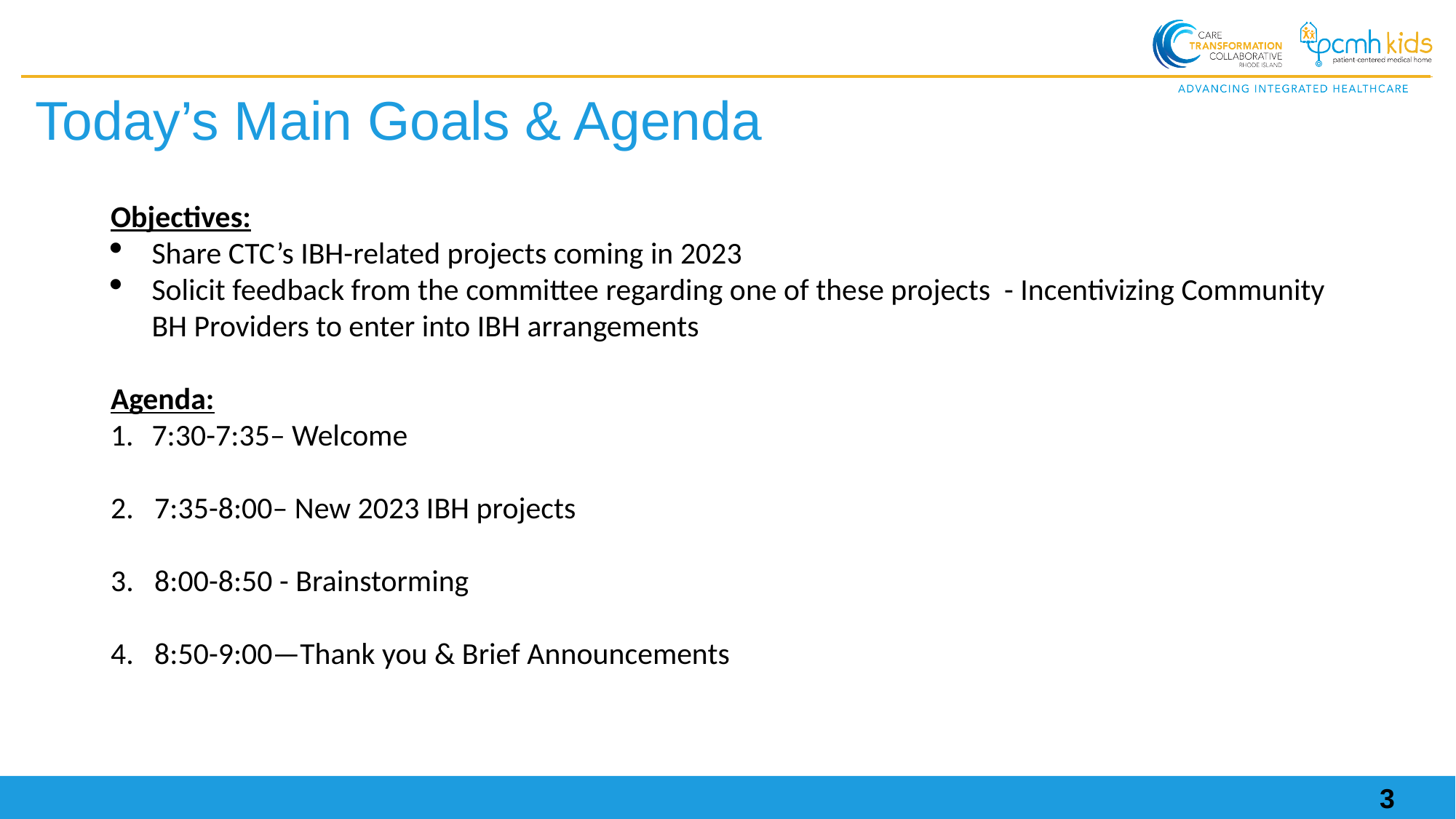

Today’s Main Goals & Agenda
Objectives:
Share CTC’s IBH-related projects coming in 2023
Solicit feedback from the committee regarding one of these projects  - Incentivizing Community BH Providers to enter into IBH arrangements

Agenda:
7:30-7:35– Welcome

2.   7:35-8:00– New 2023 IBH projects

3.   8:00-8:50 - Brainstorming

4.   8:50-9:00—Thank you & Brief Announcements
3